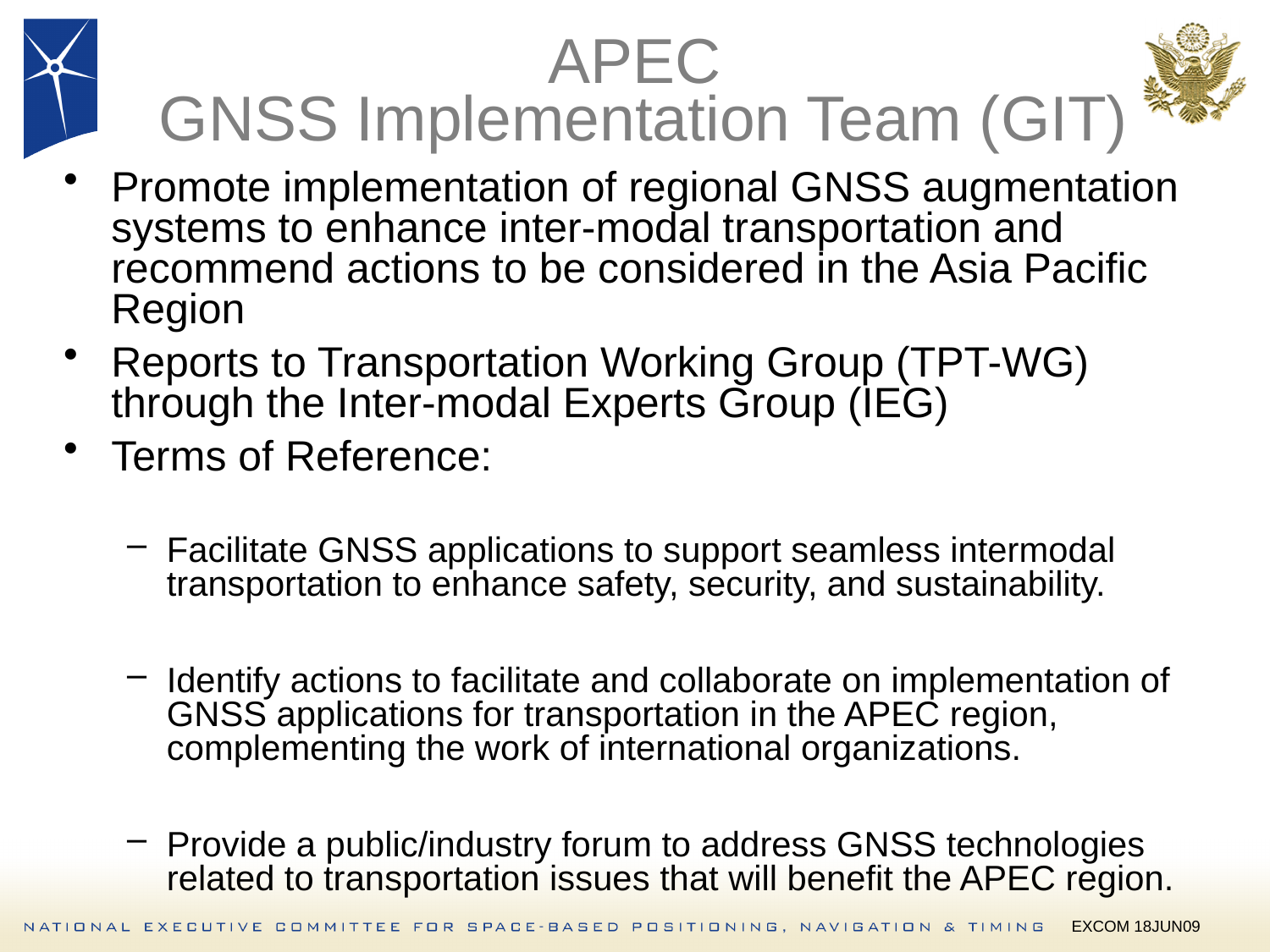

# APEC GNSS Implementation Team (GIT)
Promote implementation of regional GNSS augmentation systems to enhance inter-modal transportation and recommend actions to be considered in the Asia Pacific Region
Reports to Transportation Working Group (TPT-WG) through the Inter-modal Experts Group (IEG)
Terms of Reference:

Facilitate GNSS applications to support seamless intermodal transportation to enhance safety, security, and sustainability.

Identify actions to facilitate and collaborate on implementation of GNSS applications for transportation in the APEC region, complementing the work of international organizations.

Provide a public/industry forum to address GNSS technologies related to transportation issues that will benefit the APEC region.